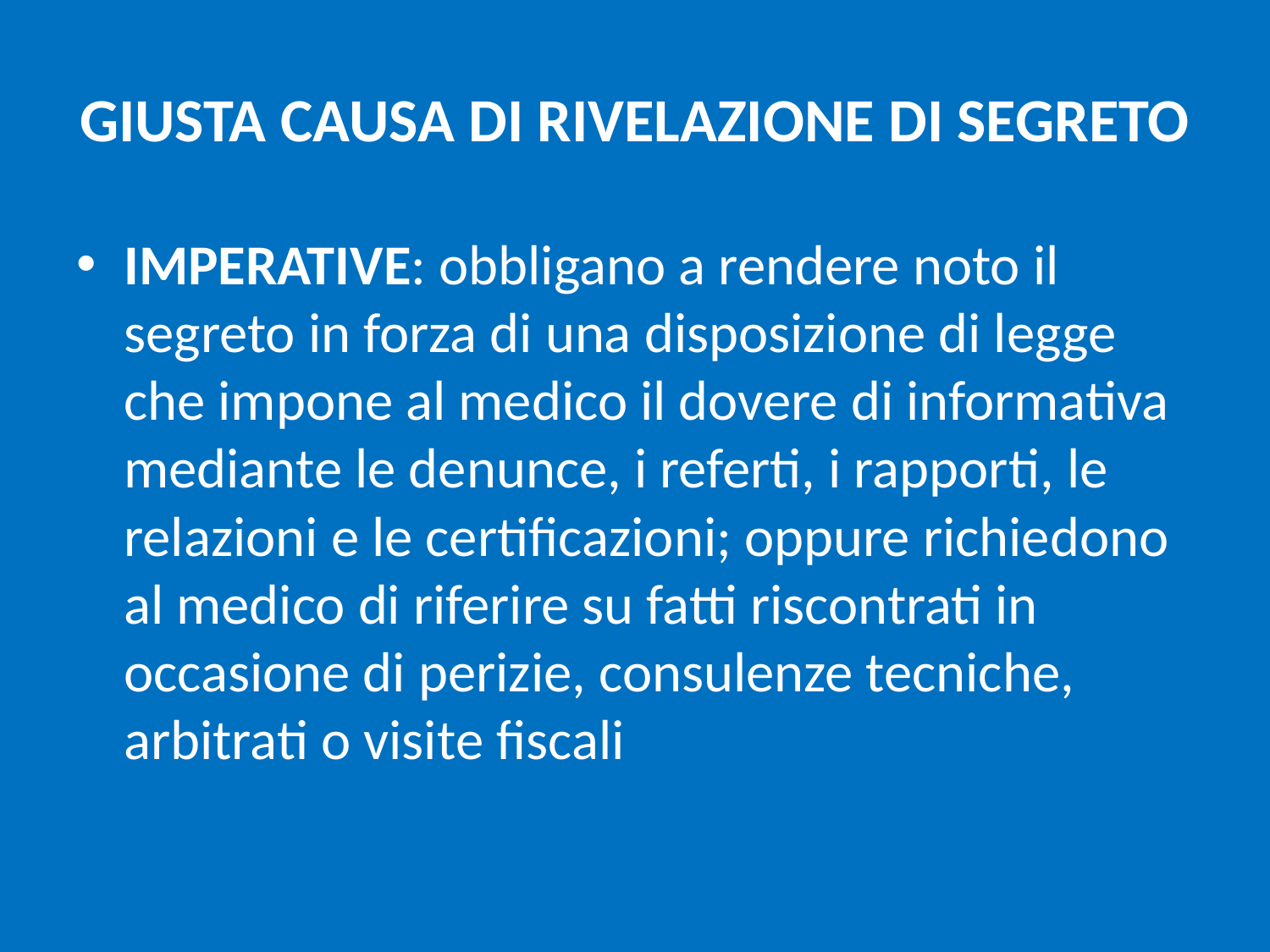

# GIUSTA CAUSA DI RIVELAZIONE DI SEGRETO
IMPERATIVE: obbligano a rendere noto il segreto in forza di una disposizione di legge che impone al medico il dovere di informativa mediante le denunce, i referti, i rapporti, le relazioni e le certificazioni; oppure richiedono al medico di riferire su fatti riscontrati in occasione di perizie, consulenze tecniche, arbitrati o visite fiscali